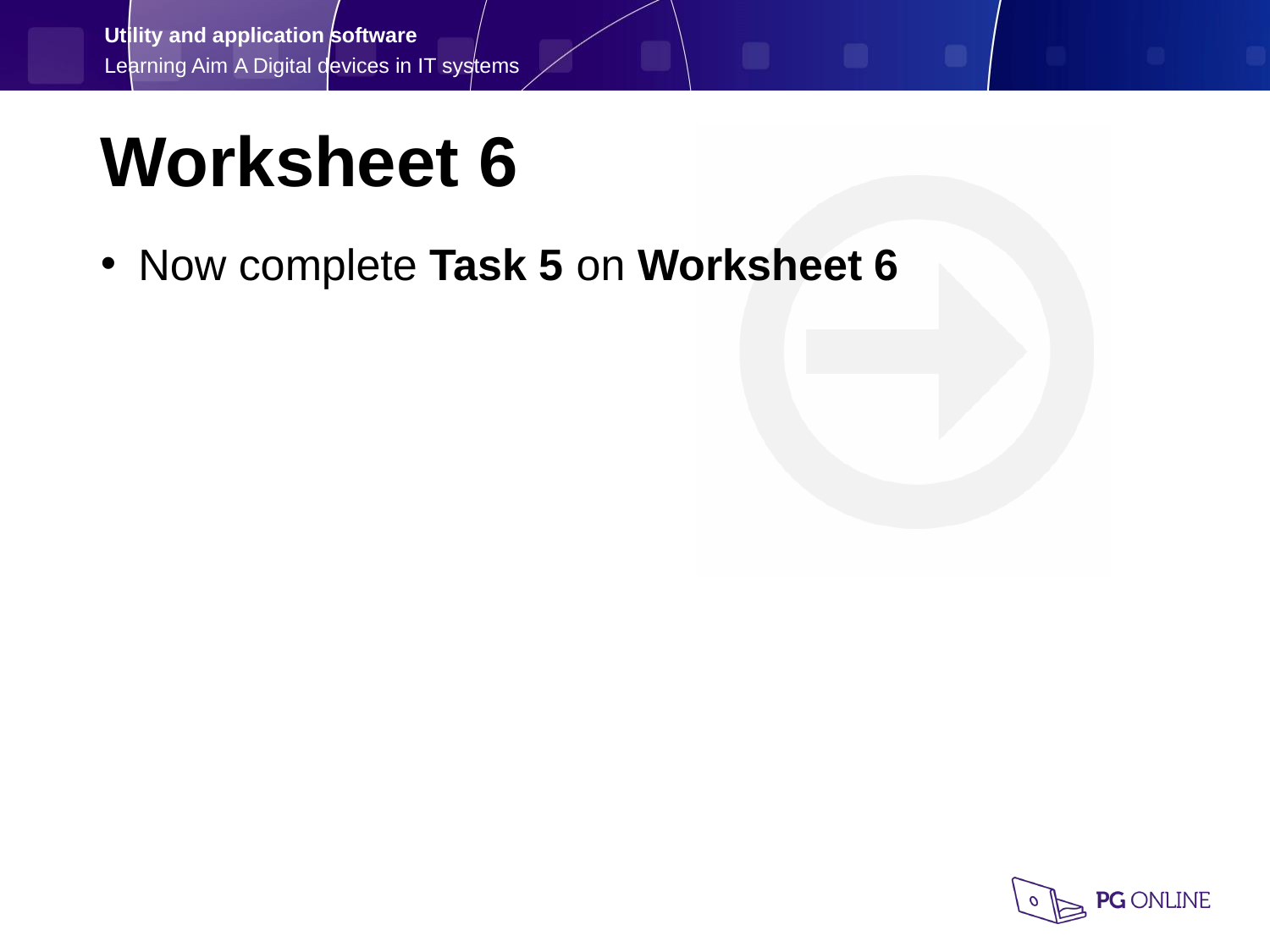

Worksheet 6
Now complete Task 5 on Worksheet 6